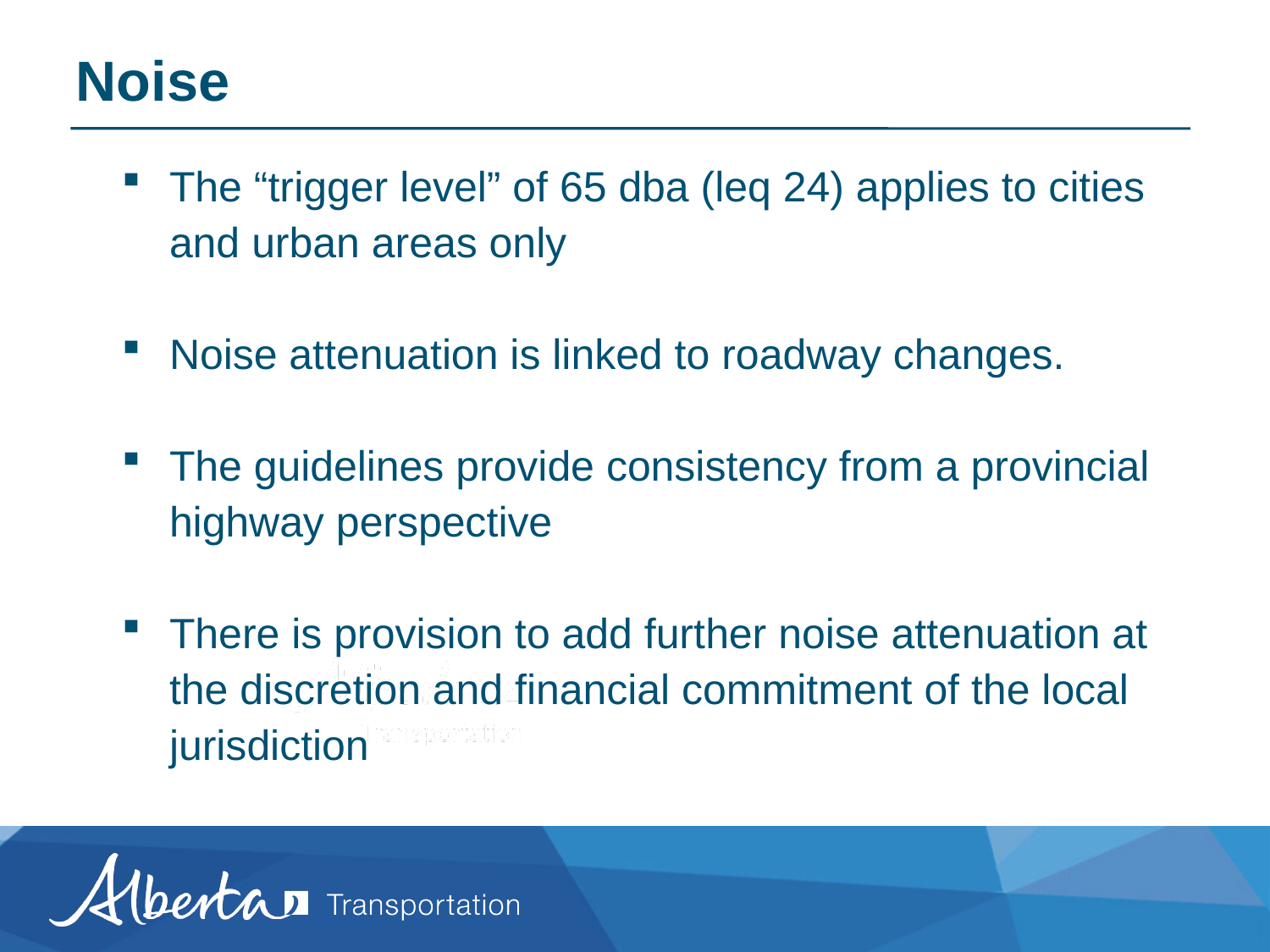

Noise

The “trigger level” of 65 dba (leq 24) applies to cities and urban areas only

Noise attenuation is linked to roadway changes.

The guidelines provide consistency from a provincial highway perspective

There is provision to add further noise attenuation at the discretion and financial commitment of the local jurisdiction